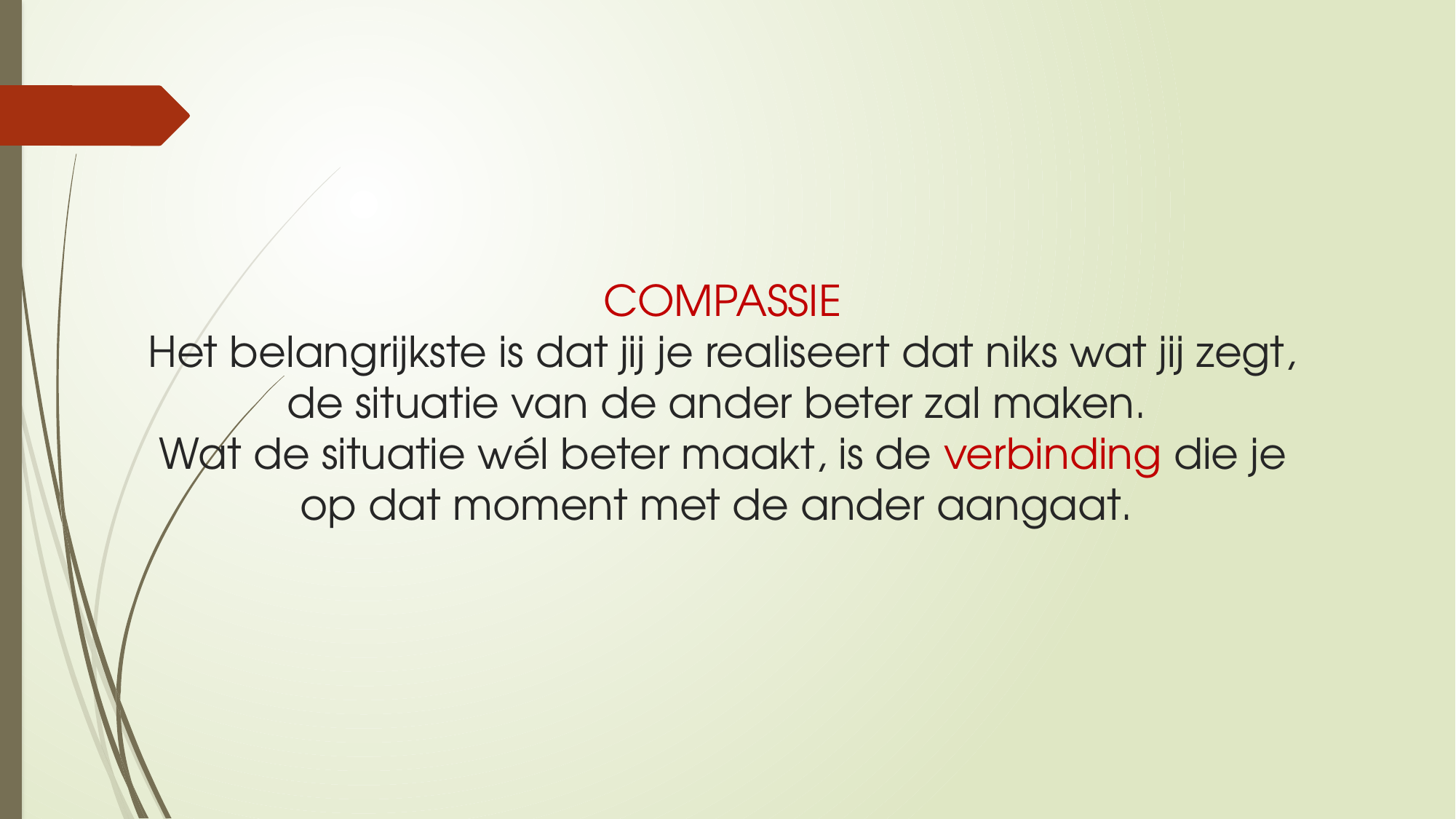

# COMPASSIE Het belangrijkste is dat jij je realiseert dat niks wat jij zegt, de situatie van de ander beter zal maken. Wat de situatie wél beter maakt, is de verbinding die je op dat moment met de ander aangaat.